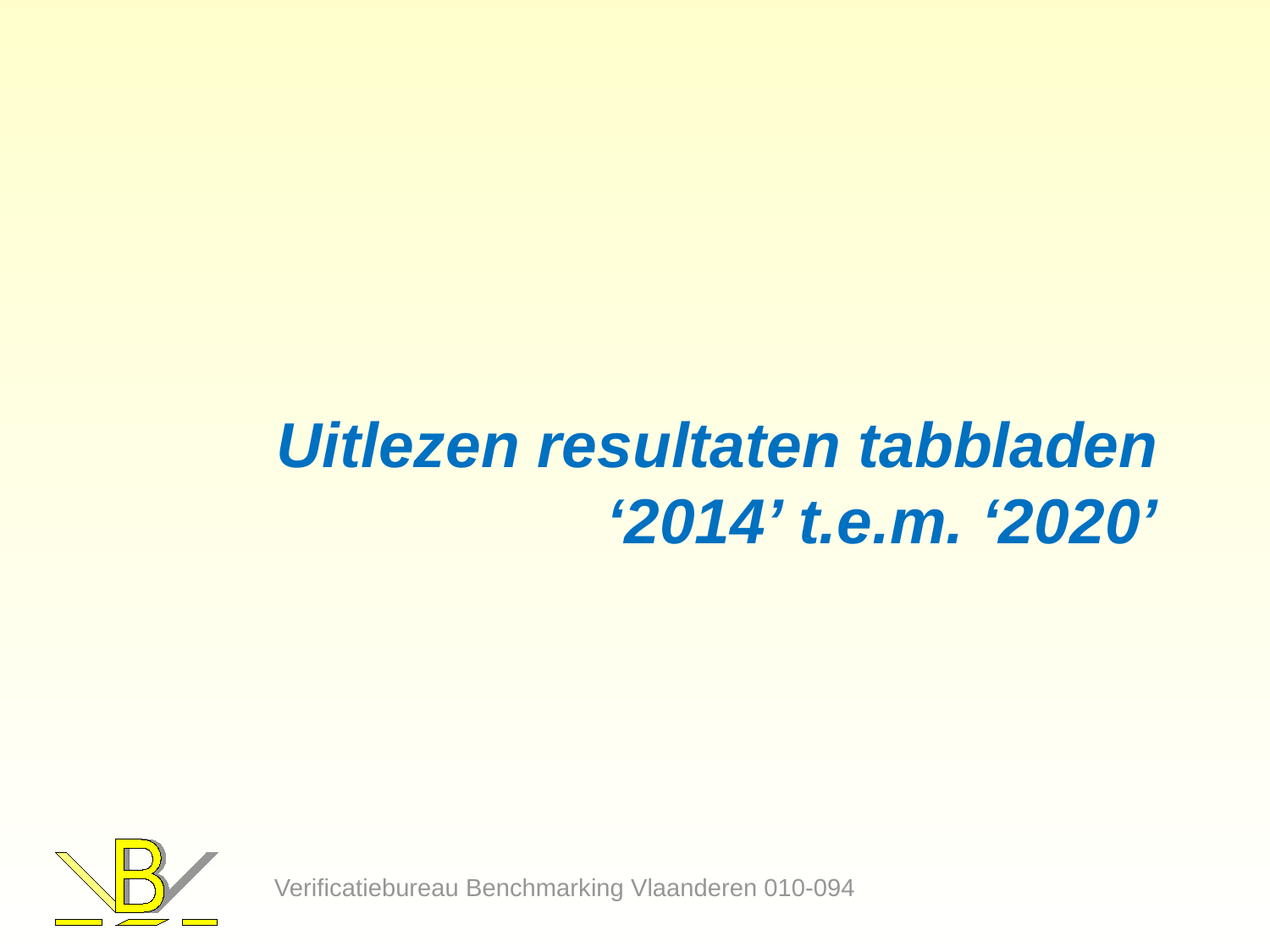

# Uitlezen resultaten tabbladen ‘2014’ t.e.m. ‘2020’
Verificatiebureau Benchmarking Vlaanderen 010-094